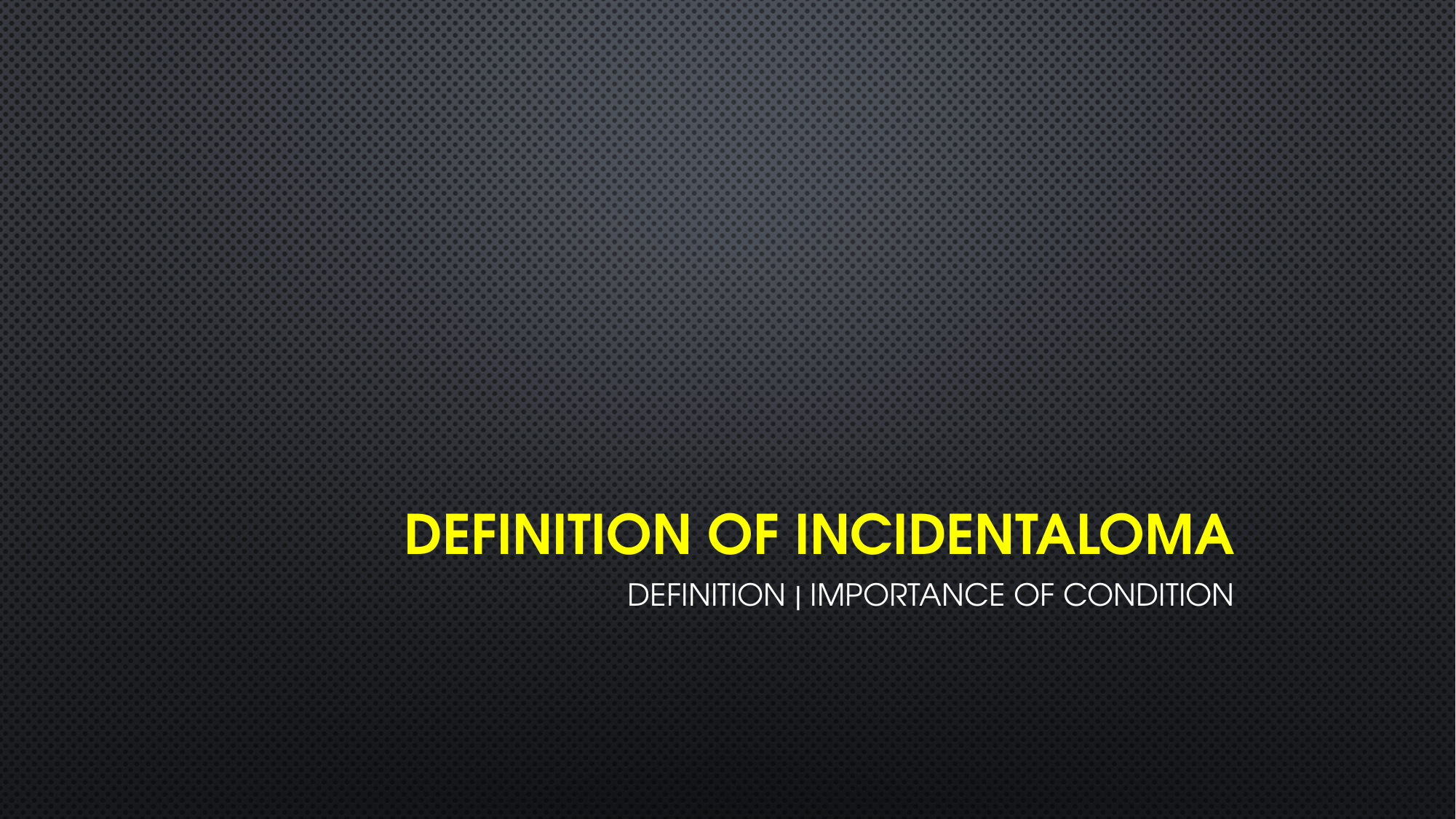

# definition of incidentaloma
definition | importance of condition